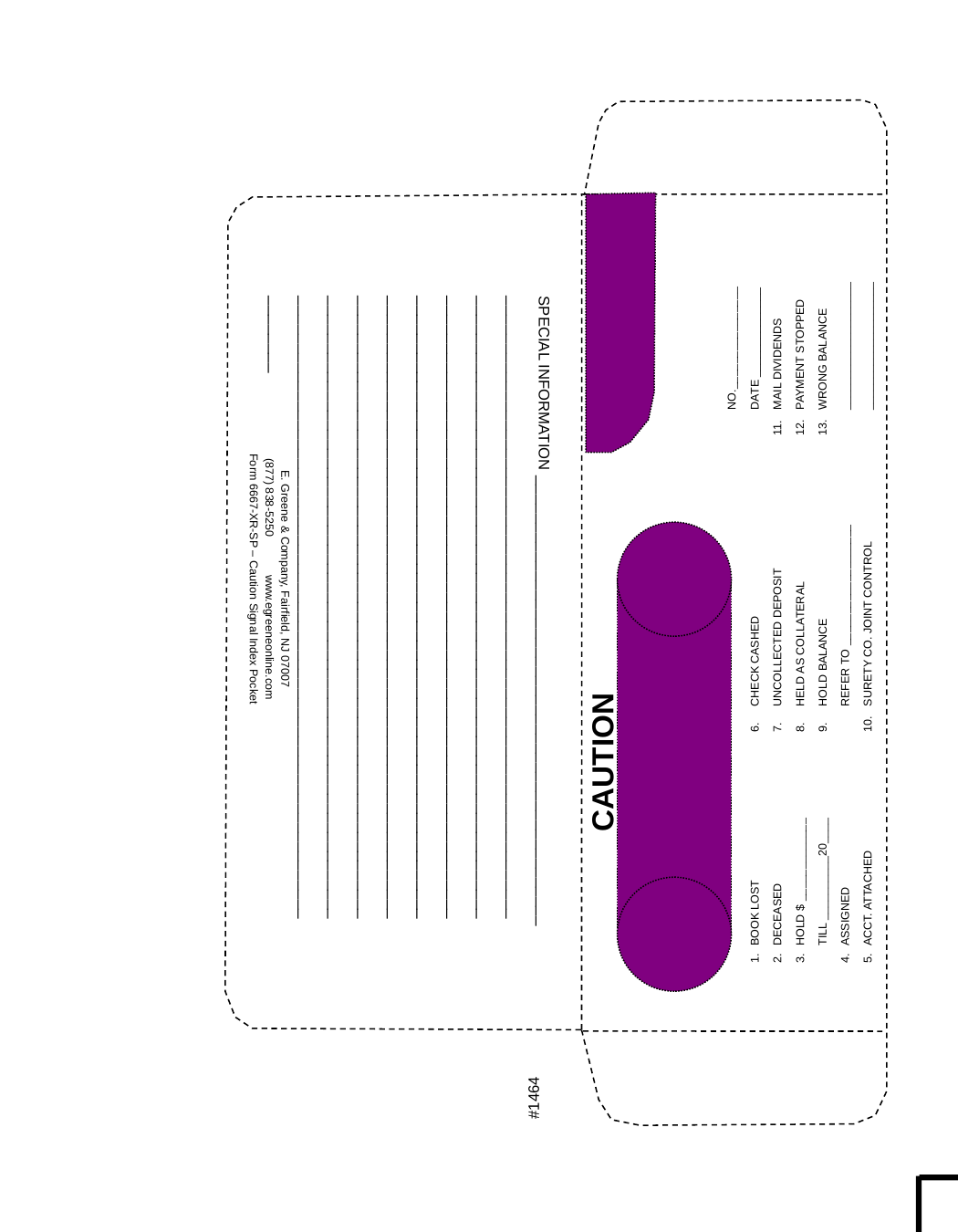

NO.________________
	DATE ______________
MAIL DIVIDENDS
PAYMENT STOPPED
WRONG BALANCE
____________________
____________________

SPECIAL INFORMATION _______________________________________________ ________________________________________________________________________________________________________________________________________________________________________________________________________________________________________________________________________________________________________________________________________________________________________________________________________________________________________________________________________________________________________________________________________________
CHECK CASHED
UNCOLLECTED DEPOSIT
HELD AS COLLATERAL
HOLD BALANCE
REFER TO ___________________
SURETY CO. JOINT CONTROL
E. Greene & Company, Fairfield, NJ 07007
(877) 838-5250            www.egreeneonline.com
Form 6667-XR-SP – Caution Signal Index Pocket
CAUTION
BOOK LOST
DECEASED
HOLD $ _____________
TILL __________20____
ASSIGNED
ACCT. ATTACHED
#1464